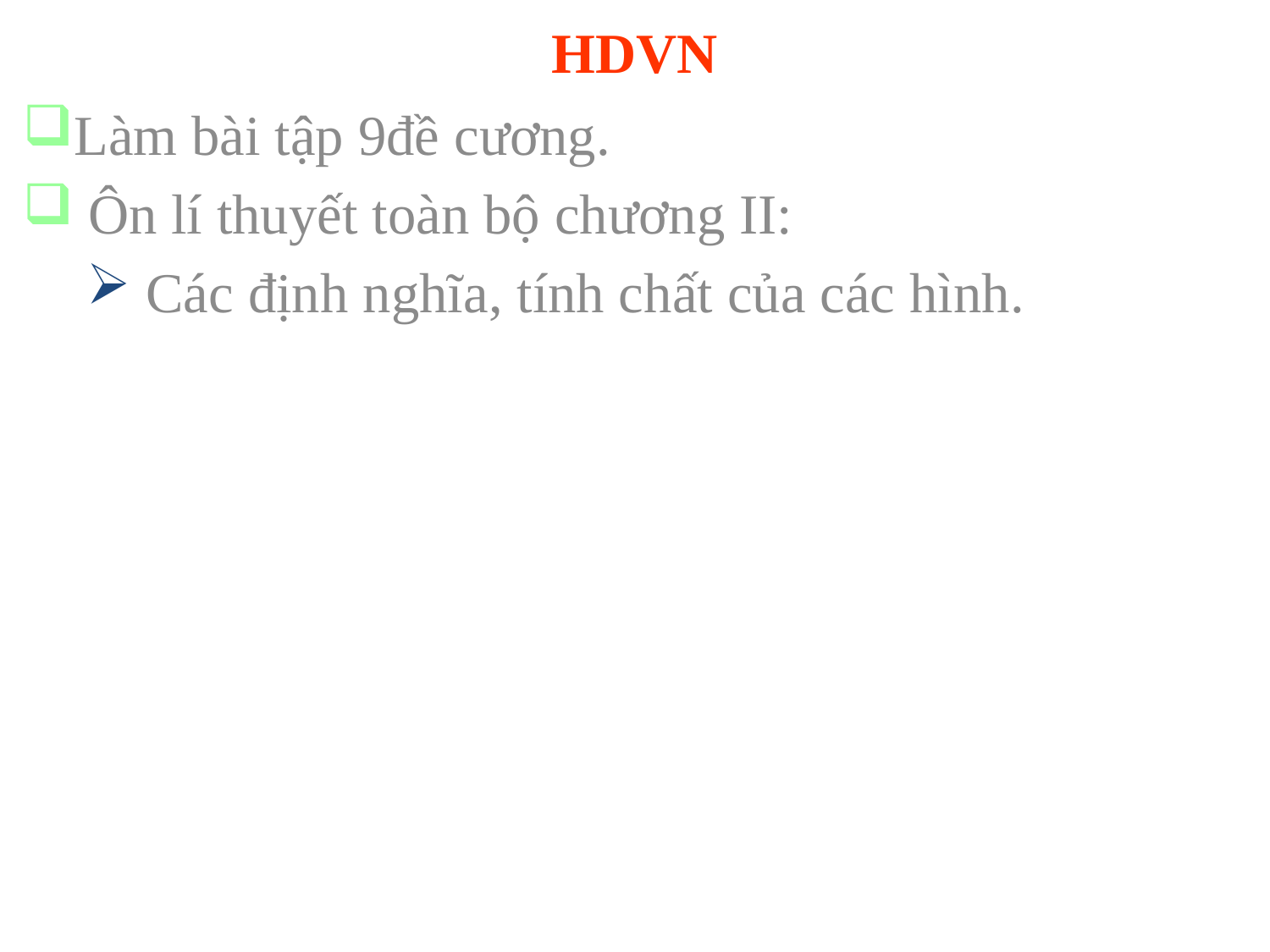

HDVN
Làm bài tập 9đề cương.
 Ôn lí thuyết toàn bộ chương II:
 Các định nghĩa, tính chất của các hình.